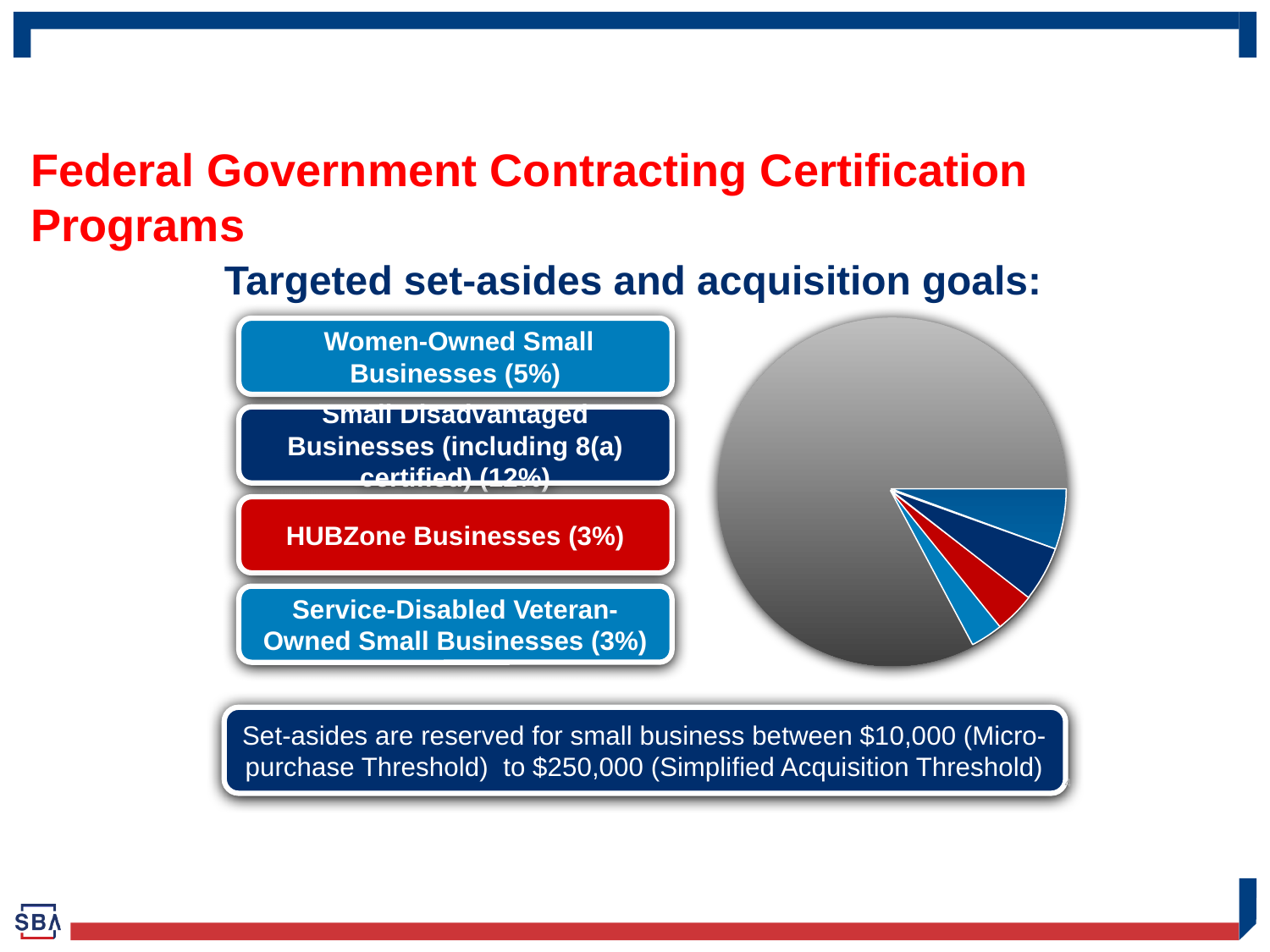

# Federal Government Contracting Certification Programs
Targeted set-asides and acquisition goals:

 Women-Owned Small Businesses (5%)
Small Disadvantaged Businesses (including 8(a) certified) (12%)
HUBZone Businesses (3%)
Service-Disabled Veteran-Owned Small Businesses (3%)
Set-asides are reserved for small business between $10,000 (Micro- purchase Threshold)  to $250,000 (Simplified Acquisition Threshold)
4